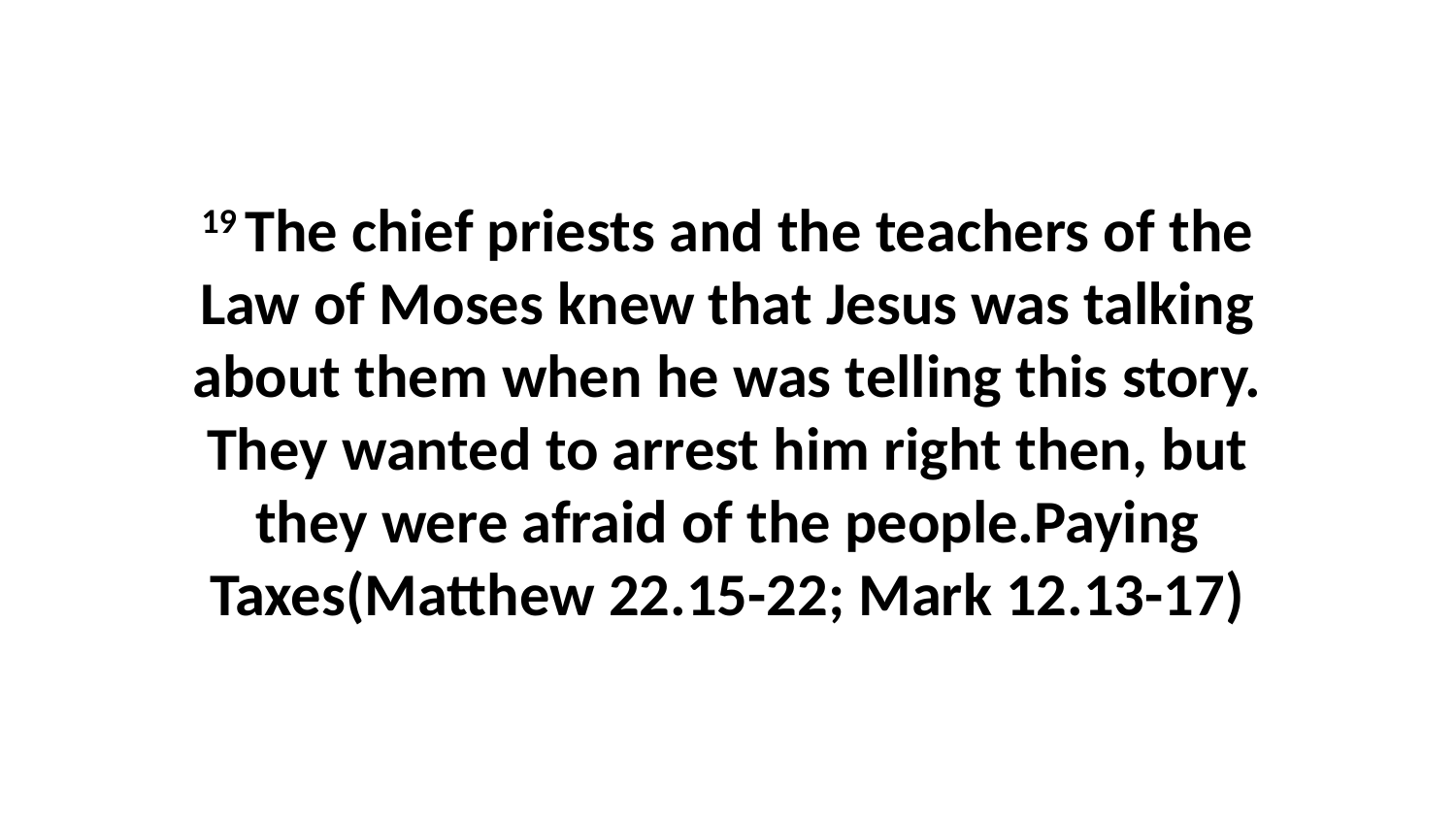

19 The chief priests and the teachers of the Law of Moses knew that Jesus was talking about them when he was telling this story. They wanted to arrest him right then, but they were afraid of the people.Paying Taxes(Matthew 22.15-22; Mark 12.13-17)